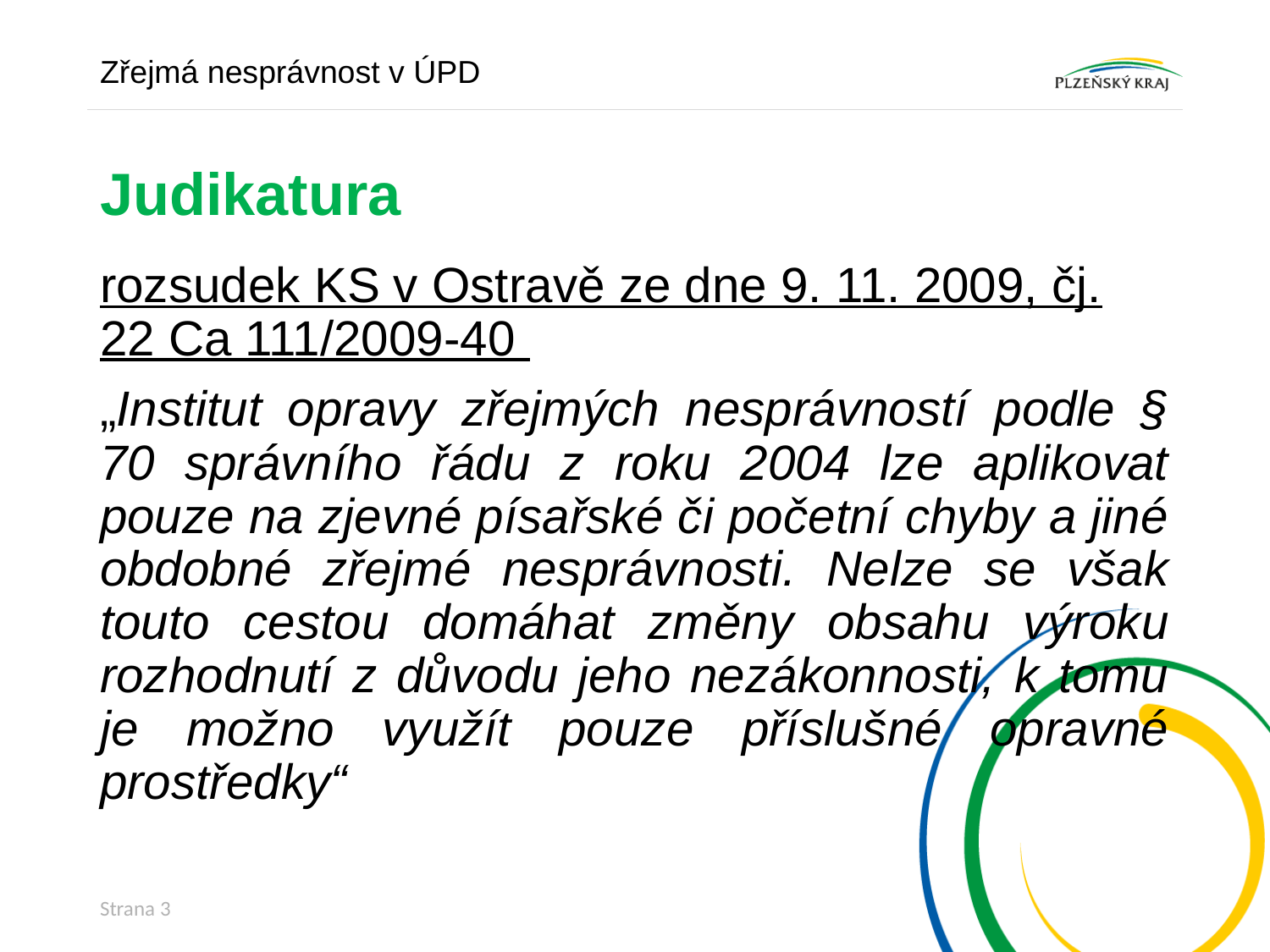

Zřejmá nesprávnost v ÚPD
# Judikatura
rozsudek KS v Ostravě ze dne 9. 11. 2009, čj. 22 Ca 111/2009-40
„Institut opravy zřejmých nesprávností podle § 70 správního řádu z roku 2004 lze aplikovat pouze na zjevné písařské či početní chyby a jiné obdobné zřejmé nesprávnosti. Nelze se však touto cestou domáhat změny obsahu výroku rozhodnutí z důvodu jeho nezákonnosti, k tomu je možno využít pouze příslušné opravné prostředky“
Strana 3